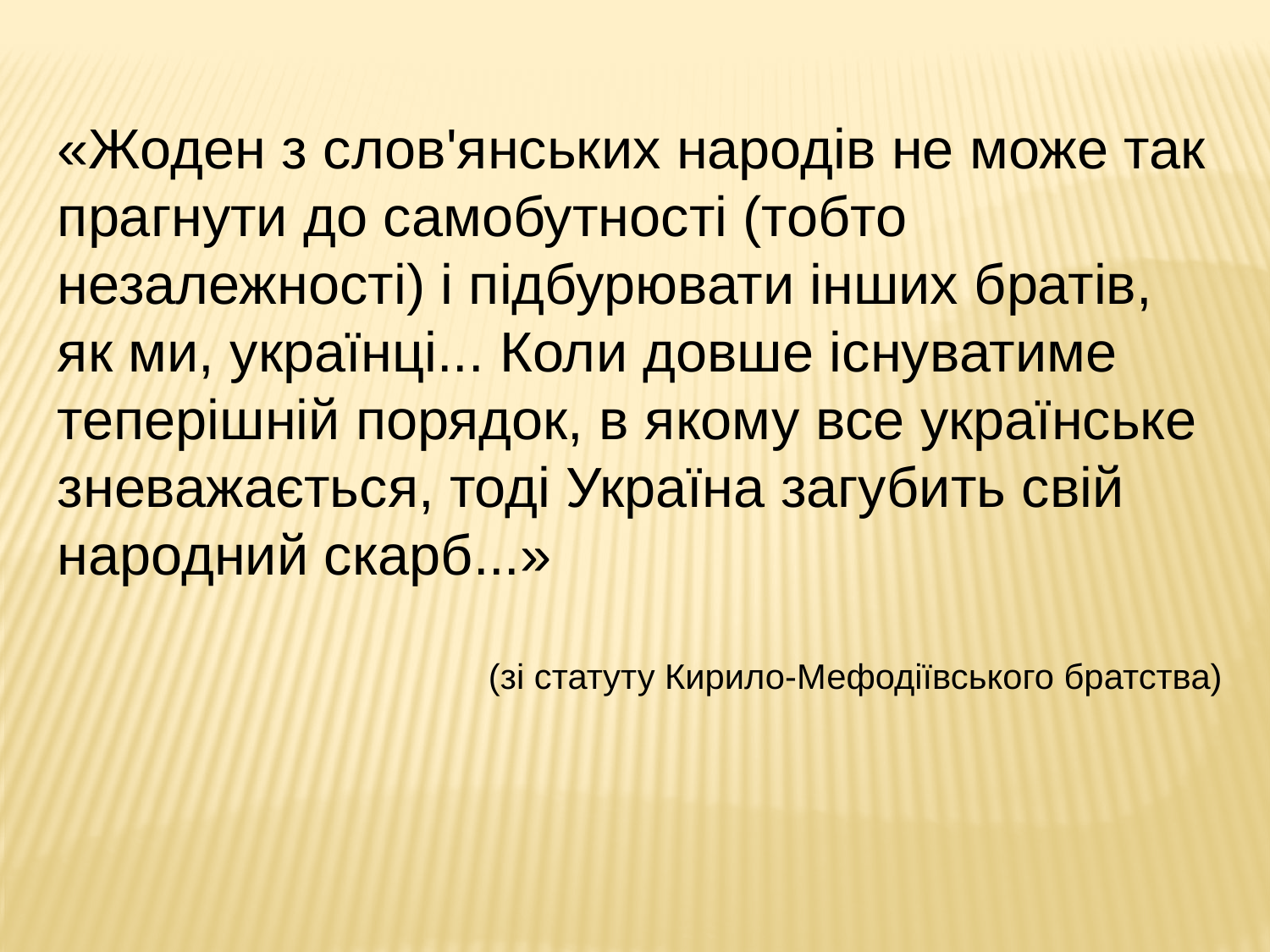

«Жоден з слов'янських народів не може так прагнути до самобутності (тобто незалежності) і підбурювати інших братів, як ми, українці... Коли довше існуватиме теперішній порядок, в якому все українське зневажається, тоді Україна загубить свій народний скарб...»

(зі статуту Кирило-Мефодіївського братства)